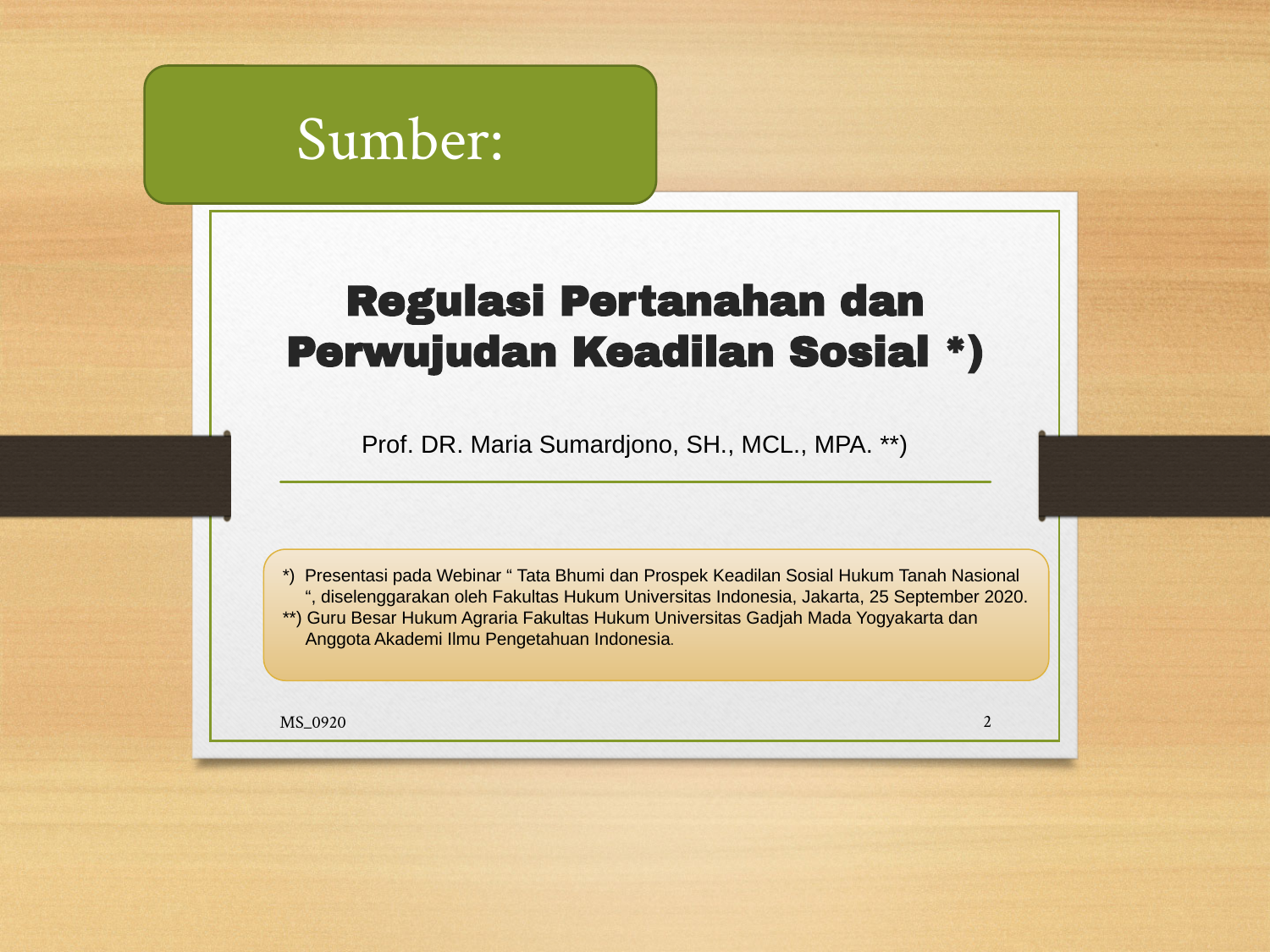

Sumber:
# Regulasi Pertanahan dan Perwujudan Keadilan Sosial *)
Prof. DR. Maria Sumardjono, SH., MCL., MPA. **)
*)  Presentasi pada Webinar “ Tata Bhumi dan Prospek Keadilan Sosial Hukum Tanah Nasional “, diselenggarakan oleh Fakultas Hukum Universitas Indonesia, Jakarta, 25 September 2020.
**) Guru Besar Hukum Agraria Fakultas Hukum Universitas Gadjah Mada Yogyakarta dan Anggota Akademi Ilmu Pengetahuan Indonesia.

MS_0920
2